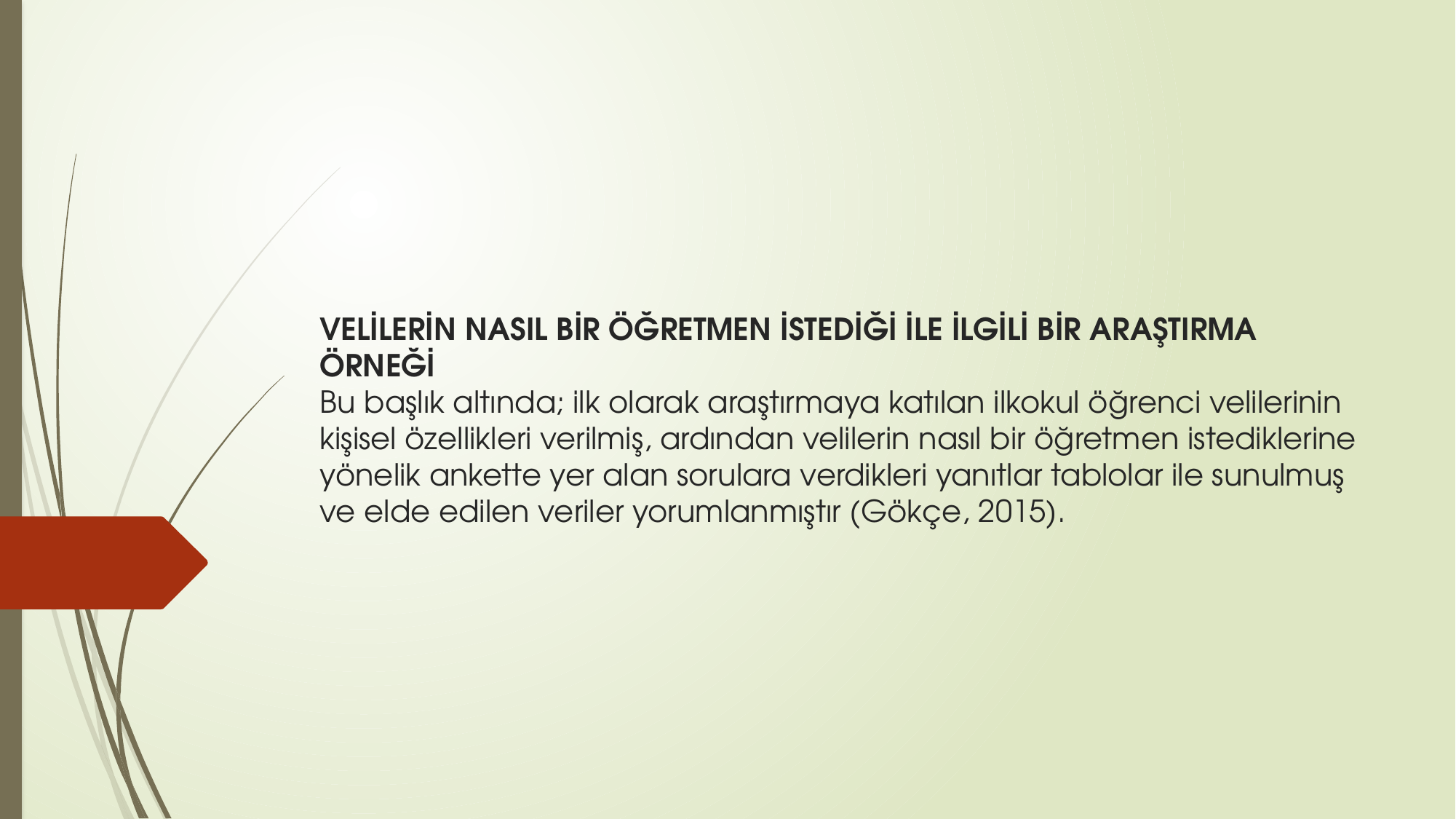

# VELİLERİN NASIL BİR ÖĞRETMEN İSTEDİĞİ İLE İLGİLİ BİR ARAŞTIRMA ÖRNEĞİ Bu başlık altında; ilk olarak araştırmaya katılan ilkokul öğrenci velilerinin kişisel özellikleri verilmiş, ardından velilerin nasıl bir öğretmen istediklerine yönelik ankette yer alan sorulara verdikleri yanıtlar tablolar ile sunulmuş ve elde edilen veriler yorumlanmıştır (Gökçe, 2015).